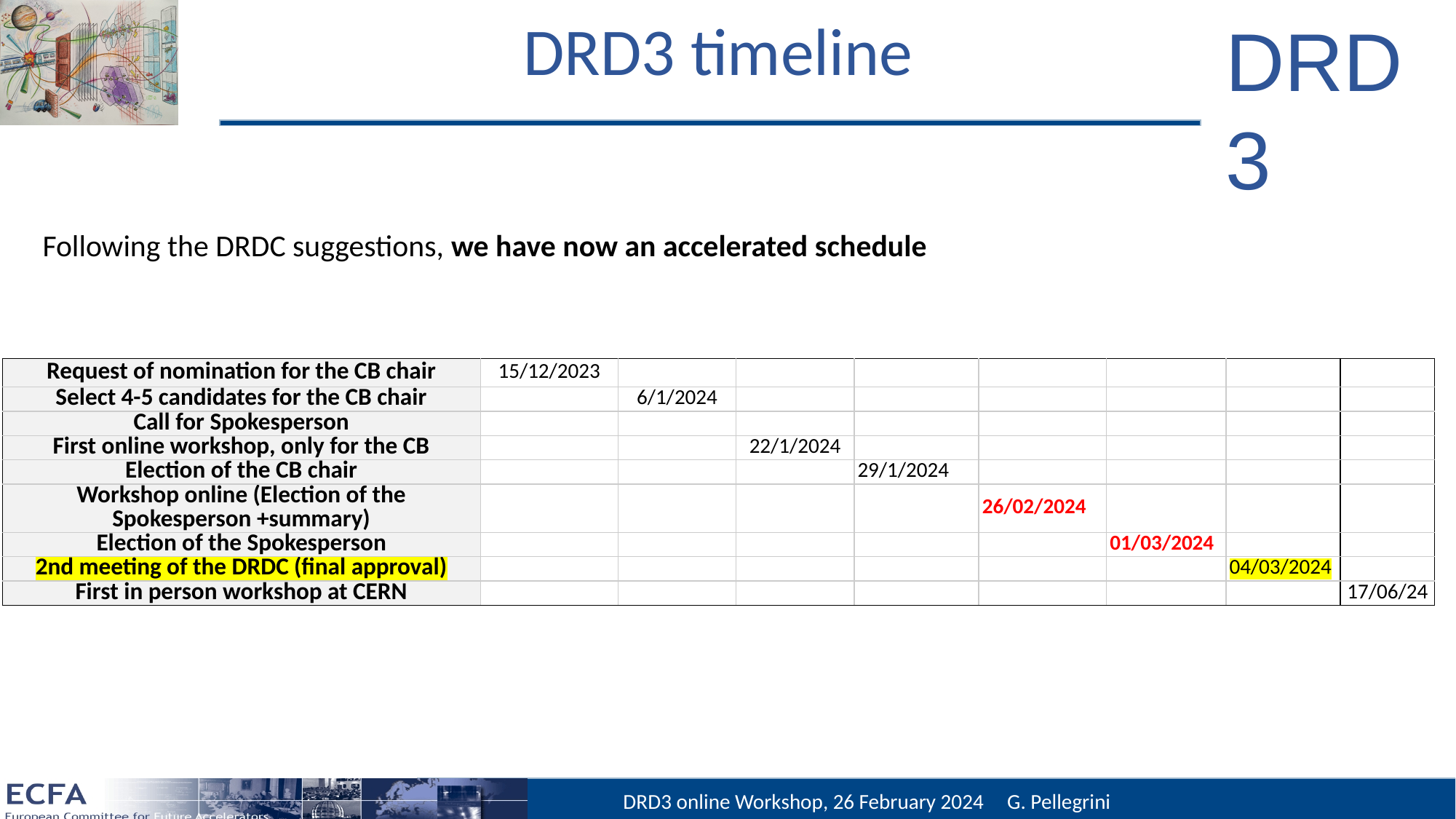

# DRD3 timeline
Following the DRDC suggestions, we have now an accelerated schedule
| Request of nomination for the CB chair | 15/12/2023 |  |  |  |  |  |  |  |
| --- | --- | --- | --- | --- | --- | --- | --- | --- |
| Select 4-5 candidates for the CB chair |  | 6/1/2024 |  |  |  |  |  |  |
| Call for Spokesperson |  |  |  |  |  |  |  |  |
| First online workshop, only for the CB |  |  | 22/1/2024 |  |  |  |  |  |
| Election of the CB chair |  |  |  | 29/1/2024 |  |  |  |  |
| Workshop online (Election of the Spokesperson +summary) |  |  |  |  | 26/02/2024 |  |  |  |
| Election of the Spokesperson |  |  |  |  |  | 01/03/2024 |  |  |
| 2nd meeting of the DRDC (final approval) |  |  |  |  |  |  | 04/03/2024 |  |
| First in person workshop at CERN |  |  |  |  |  |  |  | 17/06/24 |